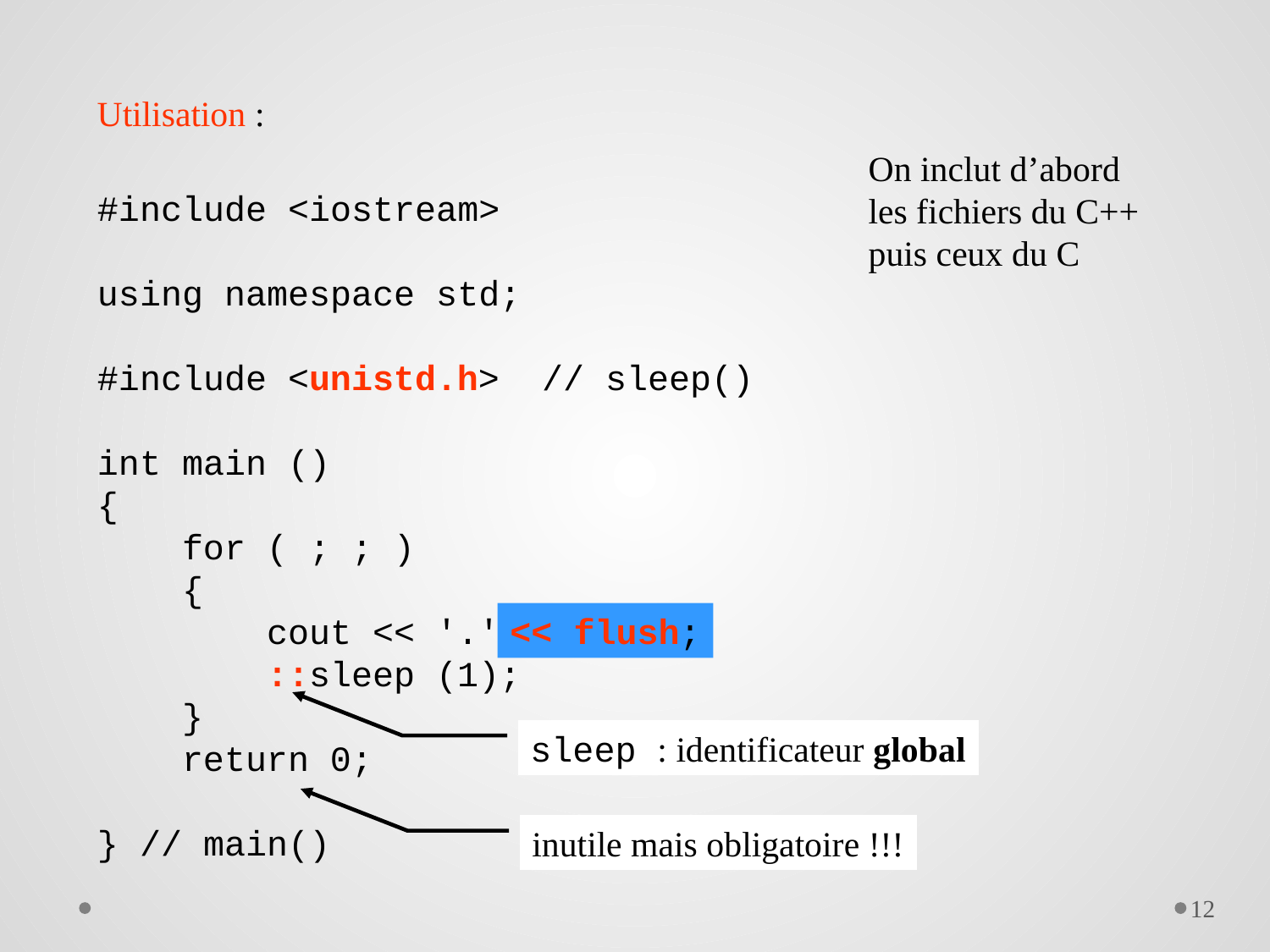

Utilisation :
On inclut d’abord
les fichiers du C++
puis ceux du C
#include <iostream>

using namespace std;

#include <unistd.h>  // sleep()

int main ()
{
    for ( ; ; )
    {
        cout << '.';
        ::sleep (1);
    }
    return 0;

} // main()
<< flush;
sleep : identificateur global
inutile mais obligatoire !!!
12